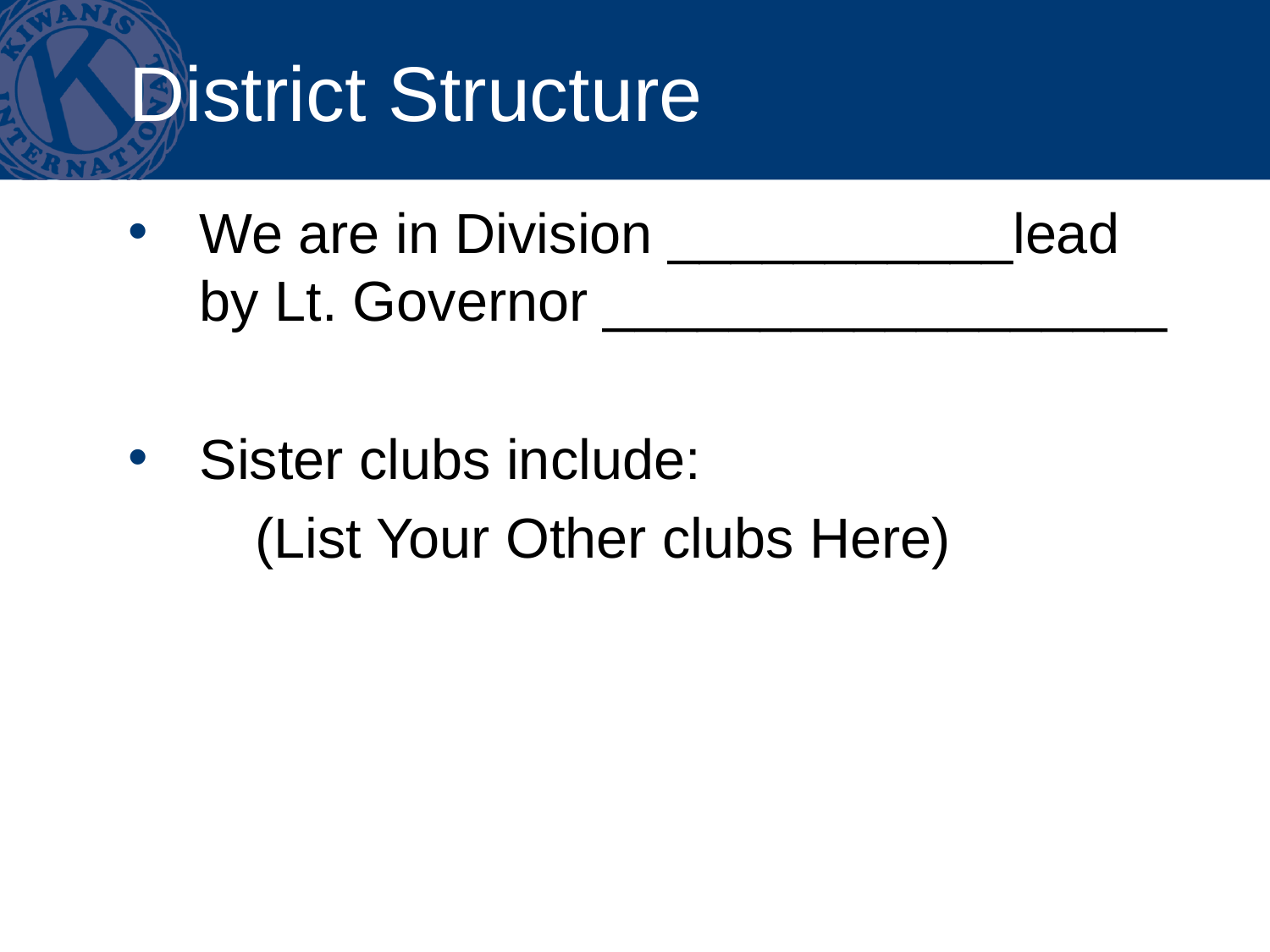

# District Structure
We are in Division ___________lead by Lt. Governor __________________

Sister clubs include:
	(List Your Other clubs Here)